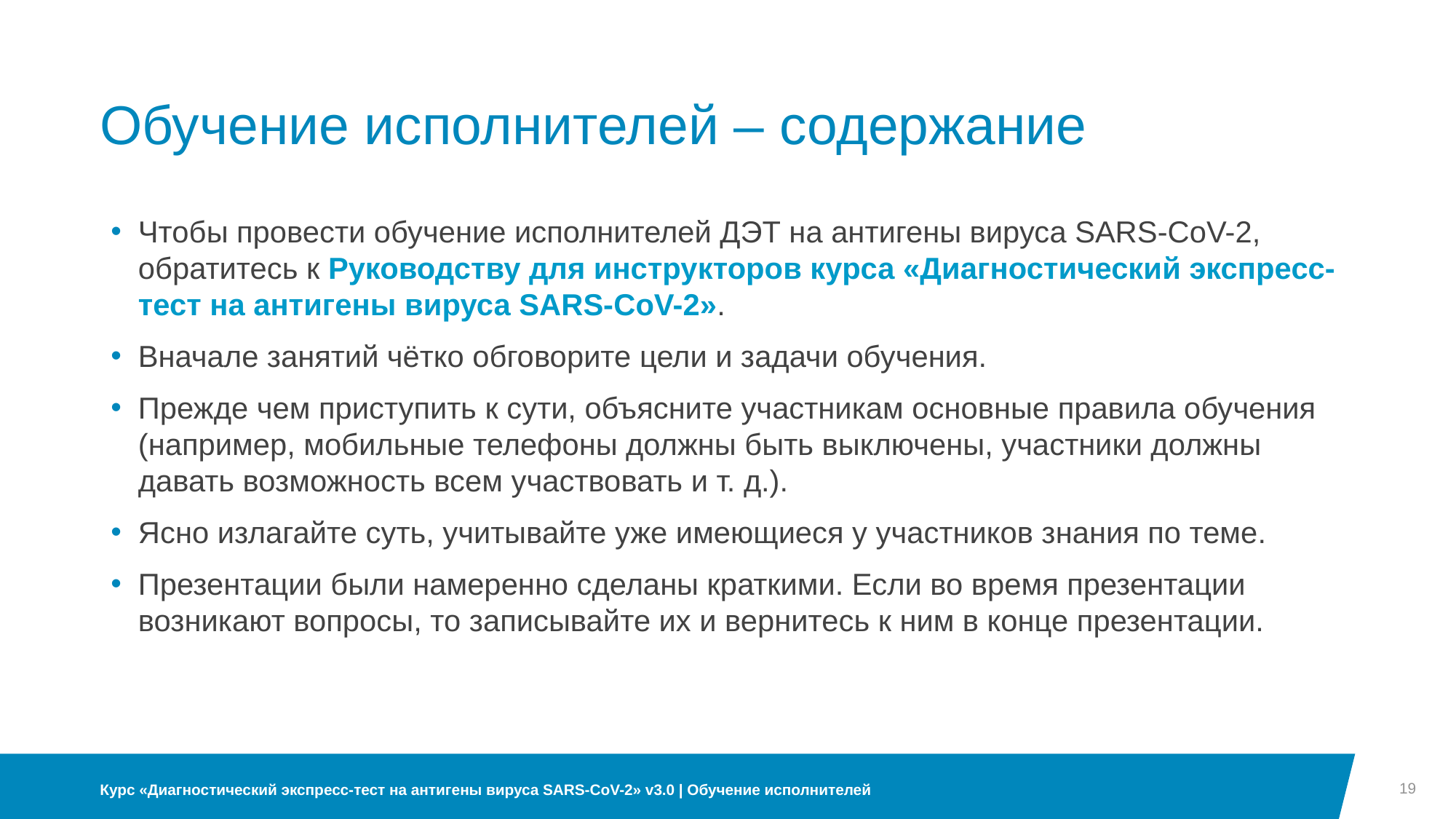

# Обучение исполнителей – содержание
Чтобы провести обучение исполнителей ДЭТ на антигены вируса SARS-CoV-2, обратитесь к Руководству для инструкторов курса «Диагностический экспресс-тест на антигены вируса SARS-CoV-2».
Вначале занятий чётко обговорите цели и задачи обучения.
Прежде чем приступить к сути, объясните участникам основные правила обучения (например, мобильные телефоны должны быть выключены, участники должны давать возможность всем участвовать и т. д.).
Ясно излагайте суть, учитывайте уже имеющиеся у участников знания по теме.
Презентации были намеренно сделаны краткими. Если во время презентации возникают вопросы, то записывайте их и вернитесь к ним в конце презентации.

19
Курс «Диагностический экспресс-тест на антигены вируса SARS-CoV-2» v3.0 | Обучение исполнителей